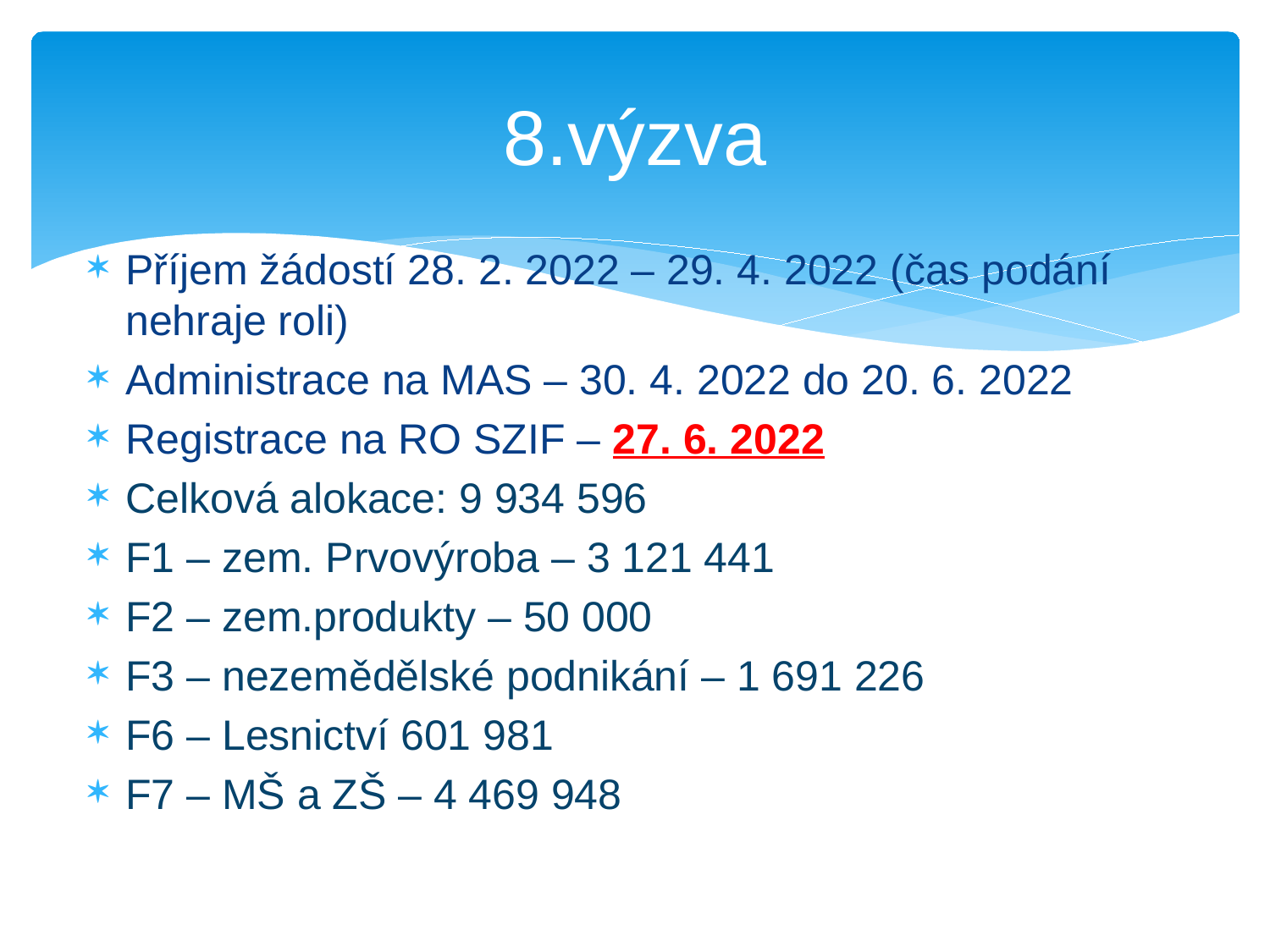

# 8.výzva
Příjem žádostí 28. 2. 2022 – 29. 4. 2022 (čas podání nehraje roli)
Administrace na MAS – 30. 4. 2022 do 20. 6. 2022
Registrace na RO SZIF – 27. 6. 2022
Celková alokace: 9 934 596
F1 – zem. Prvovýroba – 3 121 441
F2 – zem.produkty – 50 000
F3 – nezemědělské podnikání – 1 691 226
F6 – Lesnictví 601 981
F7 – MŠ a ZŠ – 4 469 948